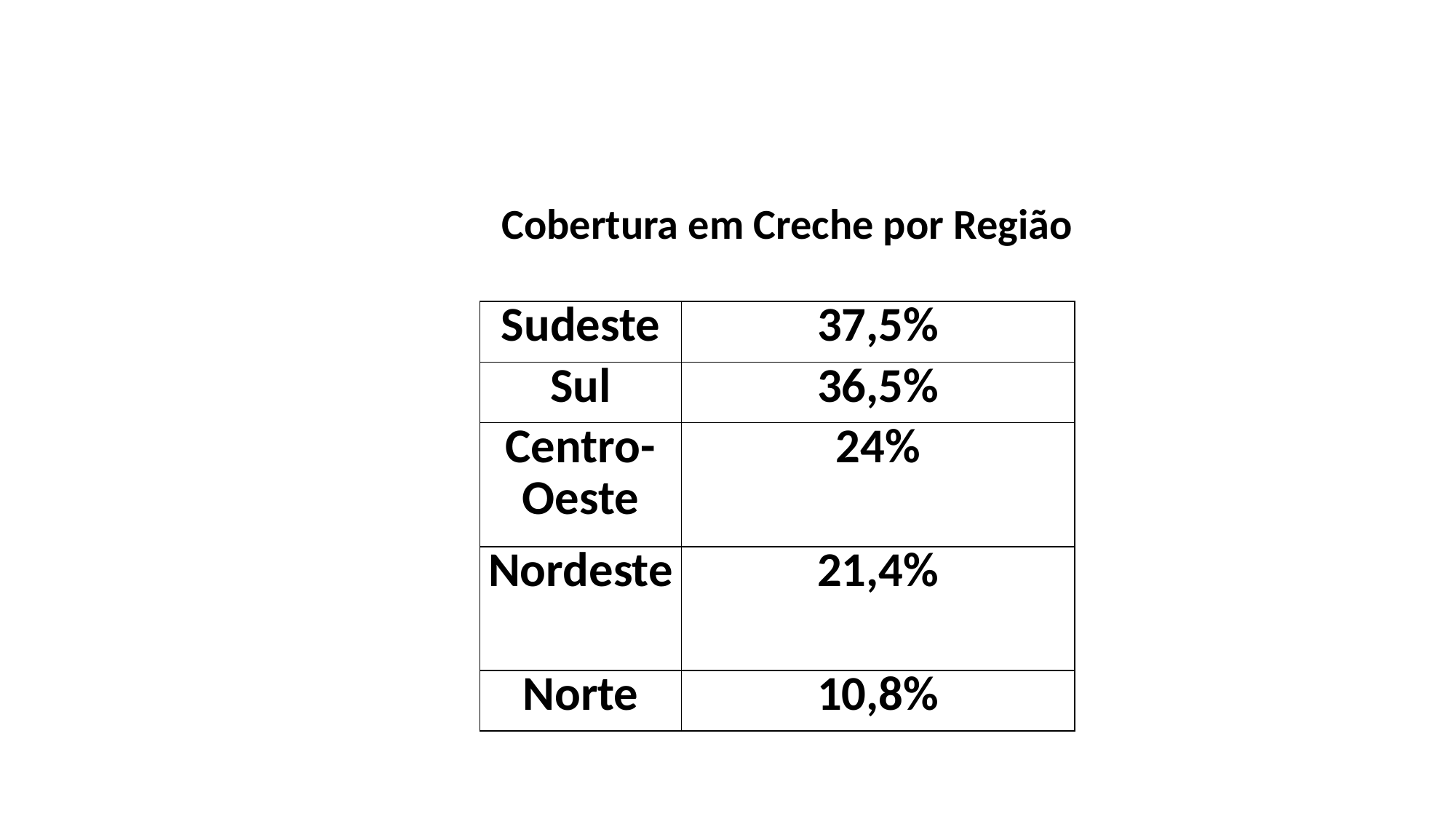

Cobertura em Creche por Região

| Sudeste | 37,5% |
| --- | --- |
| Sul | 36,5% |
| Centro-Oeste | 24% |
| Nordeste | 21,4% |
| Norte | 10,8% |